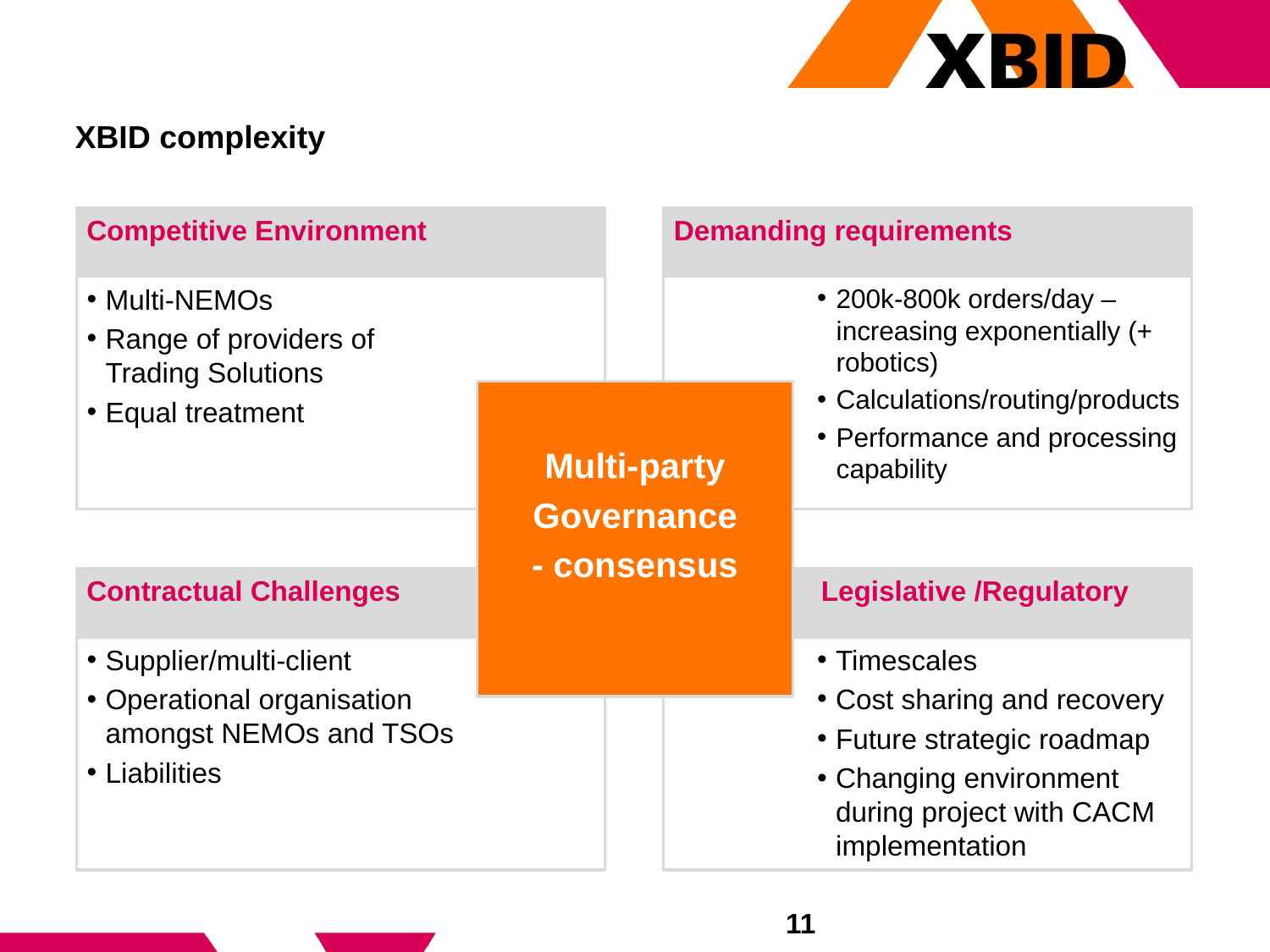

# XBID complexity
Competitive Environment

Demanding requirements

Multi-NEMOs
Range of providers of Trading Solutions
Equal treatment

200k-800k orders/day – increasing exponentially (+ robotics)
Calculations/routing/products
Performance and processing capability

Multi-party
Governance
- consensus

Contractual Challenges

Legislative /Regulatory

Supplier/multi-client
Operational organisation amongst NEMOs and TSOs
Liabilities

Timescales
Cost sharing and recovery
Future strategic roadmap
Changing environment during project with CACM implementation

11